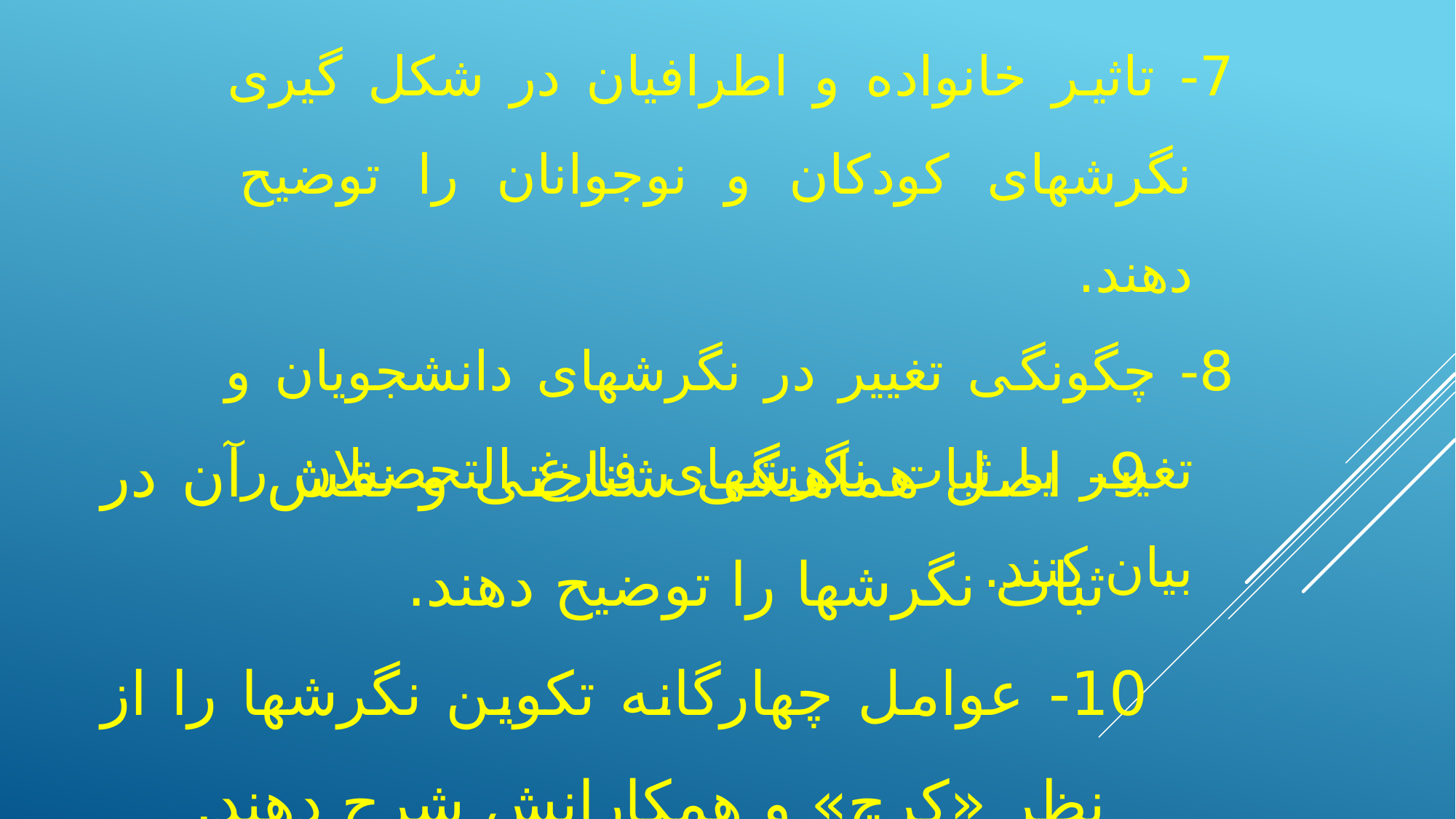

7- تاثیر خانواده و اطرافیان در شکل گیری نگرشهای کودکان و نوجوانان را توضیح دهند.
8- چگونگی تغییر در نگرشهای دانشجویان و تغییر یا ثبات نگرشهای فارغ التحصیلان را بیان کنند.
9- اصل هماهنگی شناختی و نقش آن در ثبات نگرشها را توضیح دهند.
10- عوامل چهارگانه تکوین نگرشها را از نظر «کرچ» و همکارانش شرح دهند.